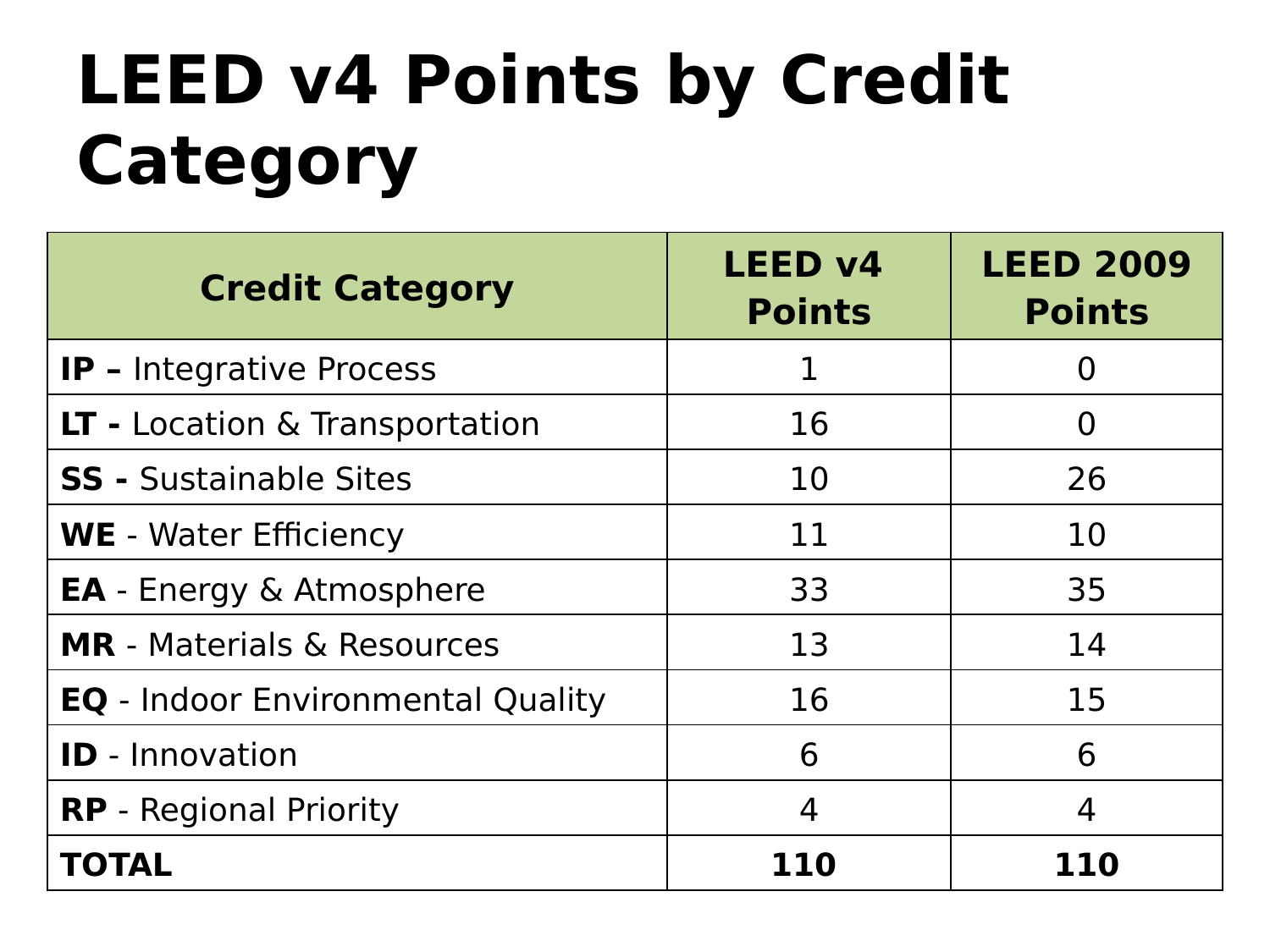

# LEED v4 Points by Credit Category
| Credit Category | LEED v4 Points | LEED 2009 Points |
| --- | --- | --- |
| IP – Integrative Process | 1 | 0 |
| LT - Location & Transportation | 16 | 0 |
| SS - Sustainable Sites | 10 | 26 |
| WE - Water Efficiency | 11 | 10 |
| EA - Energy & Atmosphere | 33 | 35 |
| MR - Materials & Resources | 13 | 14 |
| EQ - Indoor Environmental Quality | 16 | 15 |
| ID - Innovation | 6 | 6 |
| RP - Regional Priority | 4 | 4 |
| TOTAL | 110 | 110 |